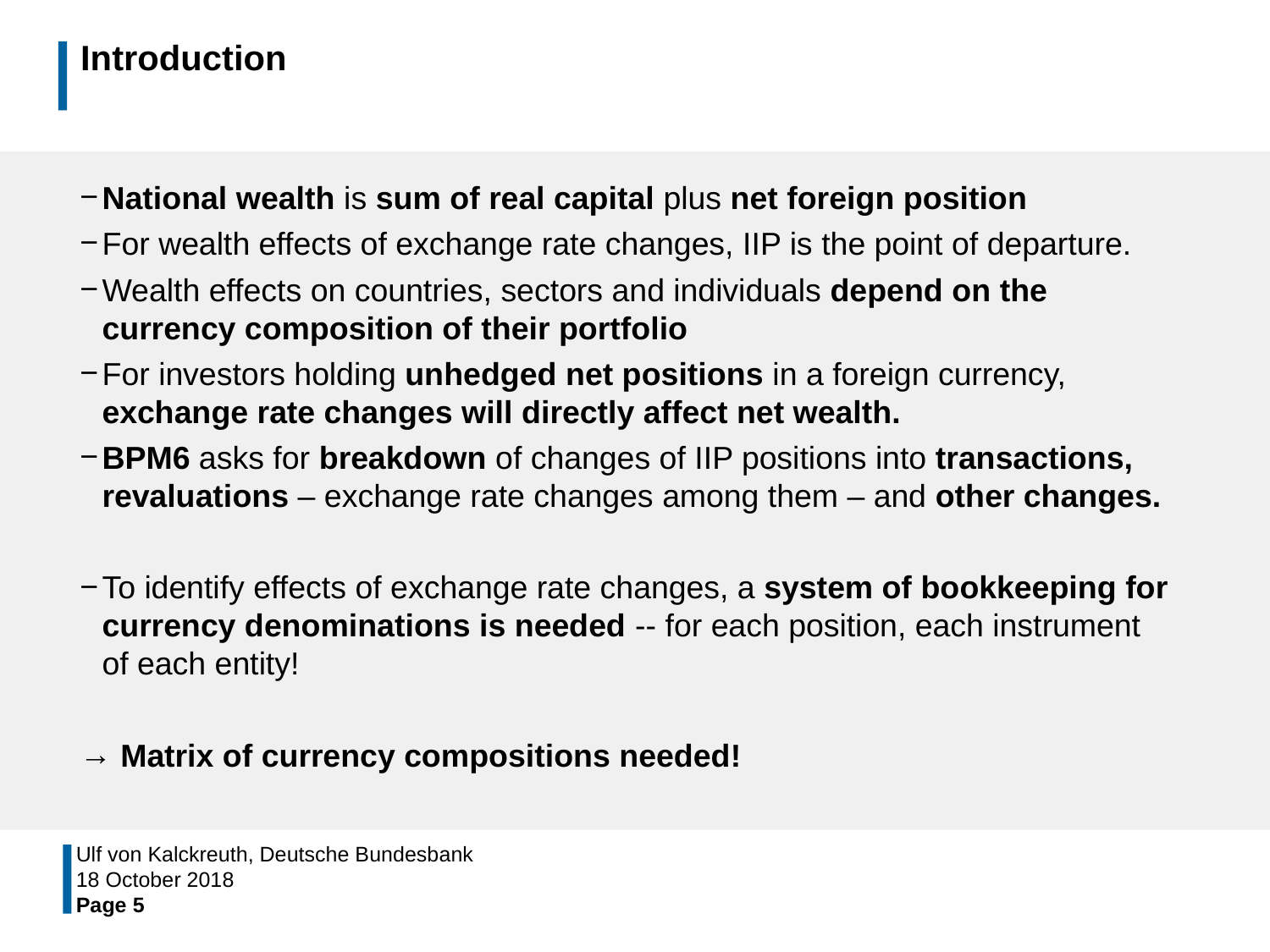

# Introduction
National wealth is sum of real capital plus net foreign position
For wealth effects of exchange rate changes, IIP is the point of departure.
Wealth effects on countries, sectors and individuals depend on the currency composition of their portfolio
For investors holding unhedged net positions in a foreign currency, exchange rate changes will directly affect net wealth.
BPM6 asks for breakdown of changes of IIP positions into transactions, revaluations – exchange rate changes among them – and other changes.

To identify effects of exchange rate changes, a system of bookkeeping for currency denominations is needed -- for each position, each instrument of each entity!

 Matrix of currency compositions needed!
Ulf von Kalckreuth, Deutsche Bundesbank
18 October 2018
Page 5